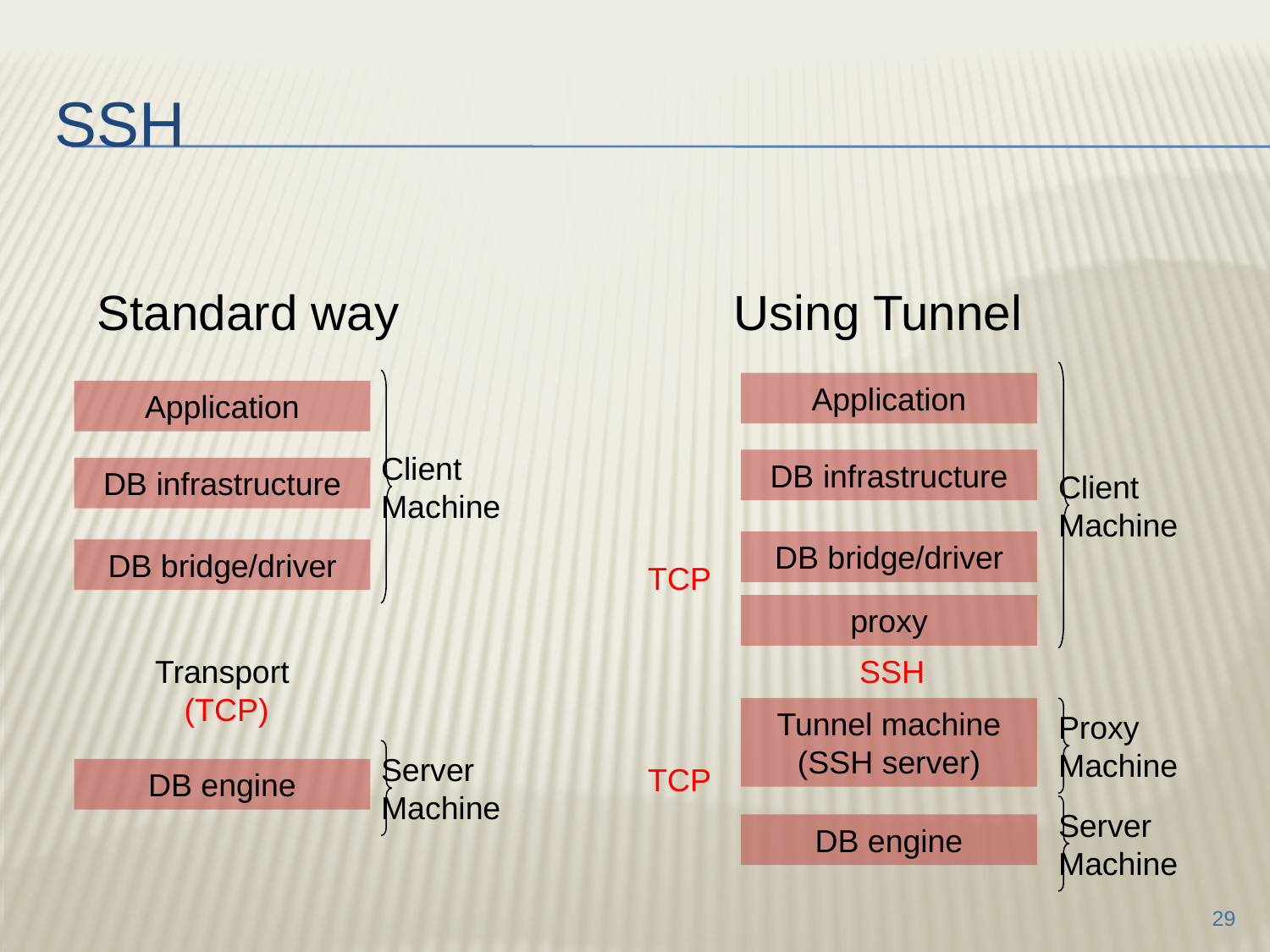

# SSH
Standard way
Using Tunnel
Client
Machine
Client
Machine
Application
Application
DB infrastructure
DB infrastructure
DB bridge/driver
DB bridge/driver
TCP
proxy
Transport
 (TCP)
SSH
Tunnel machine
(SSH server)
Proxy
Machine
Server
Machine
TCP
DB engine
Server
Machine
DB engine
29